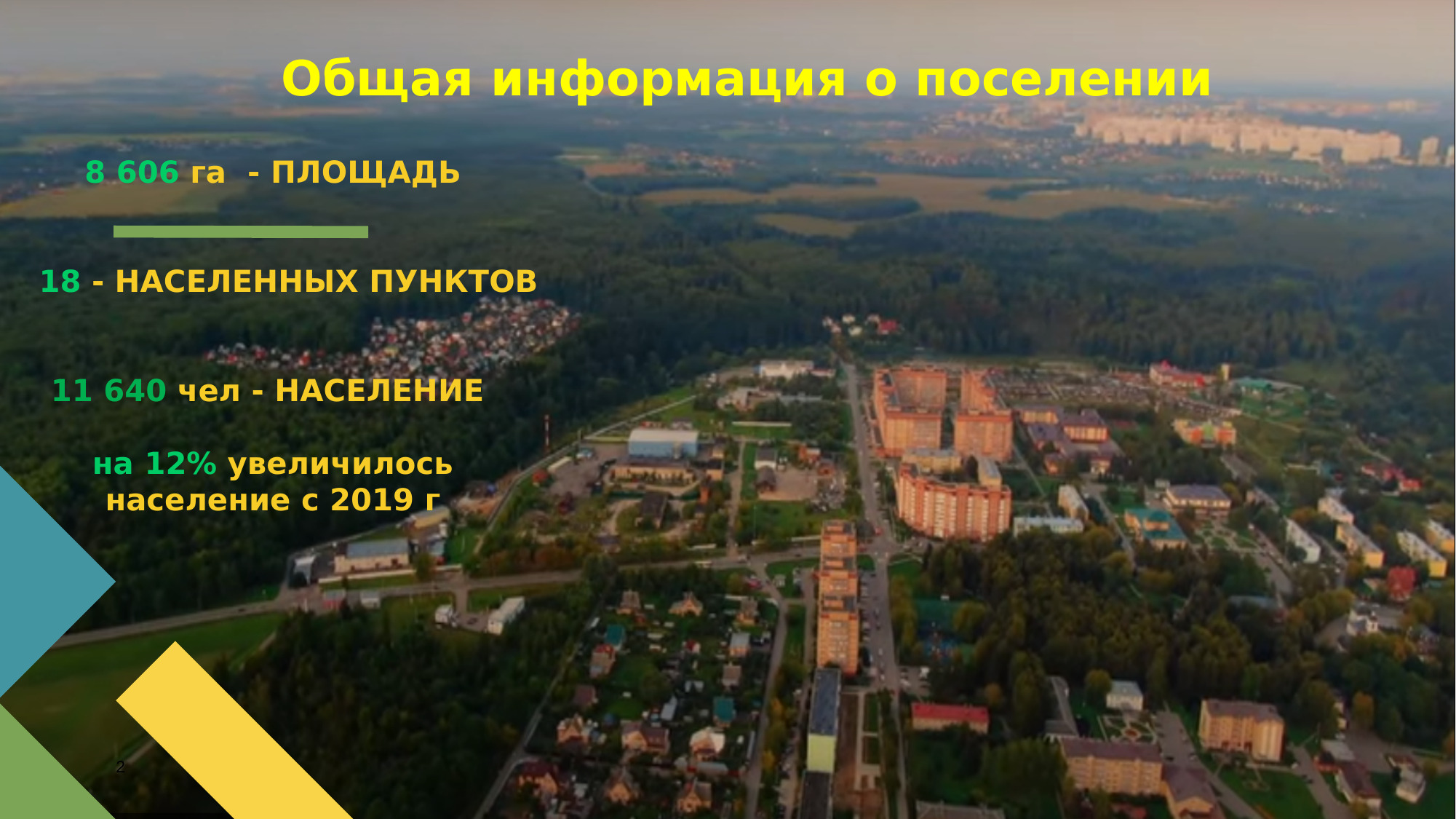

# Общая информация о поселении
8 606 га  - ПЛОЩАДЬ

   18 - НАСЕЛЕННЫХ ПУНКТОВ

11 640 чел - НАСЕЛЕНИЕ

на 12% увеличилось население с 2019 г

2